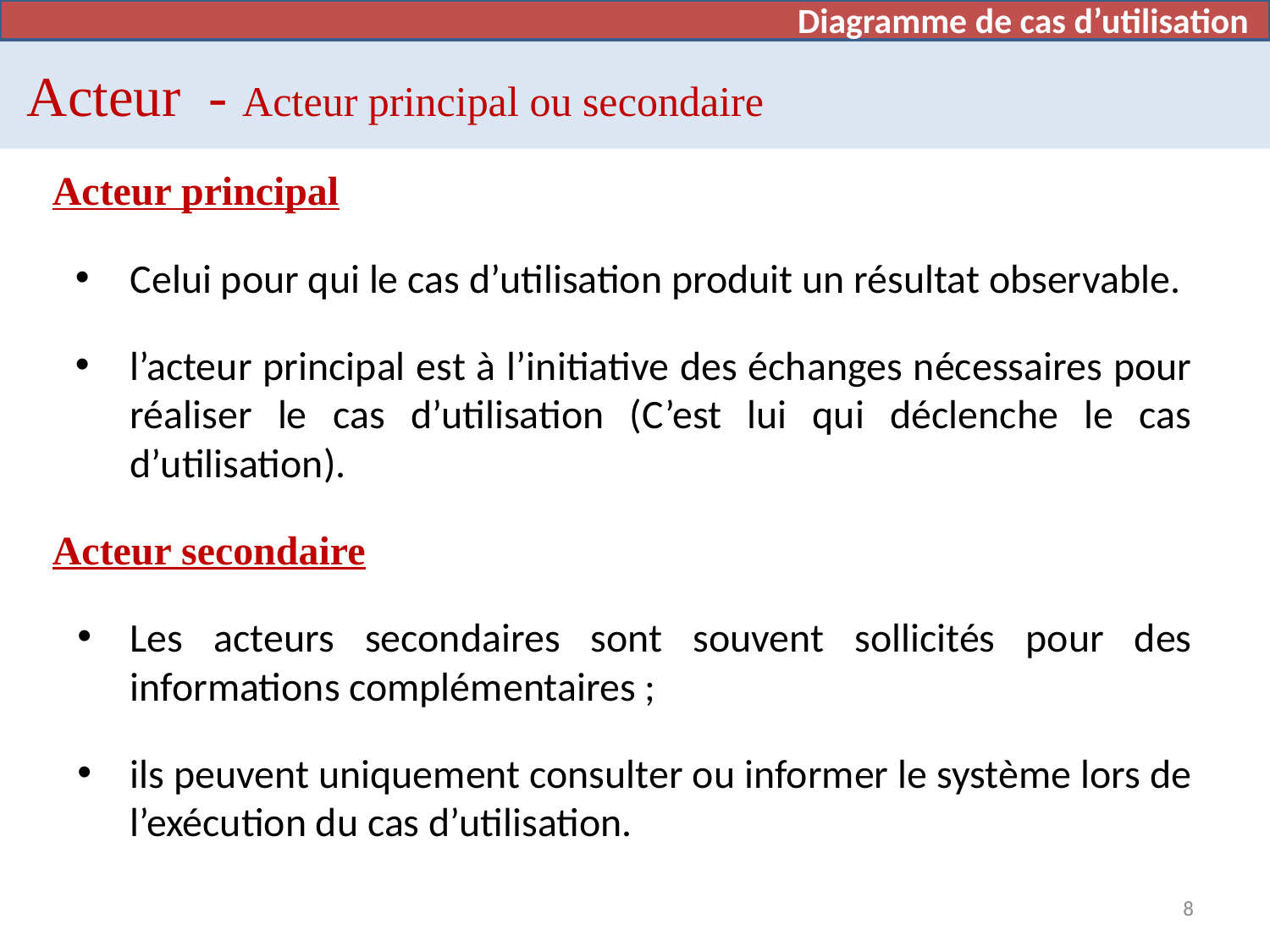

Diagramme de cas d’utilisation
# Acteur  - Acteur principal ou secondaire
Acteur principal
Celui pour qui le cas d’utilisation produit un résultat observable.
l’acteur principal est à l’initiative des échanges nécessaires pour réaliser le cas d’utilisation (C’est lui qui déclenche le cas d’utilisation).
Acteur secondaire
Les acteurs secondaires sont souvent sollicités pour des informations complémentaires ;
ils peuvent uniquement consulter ou informer le système lors de l’exécution du cas d’utilisation.

8